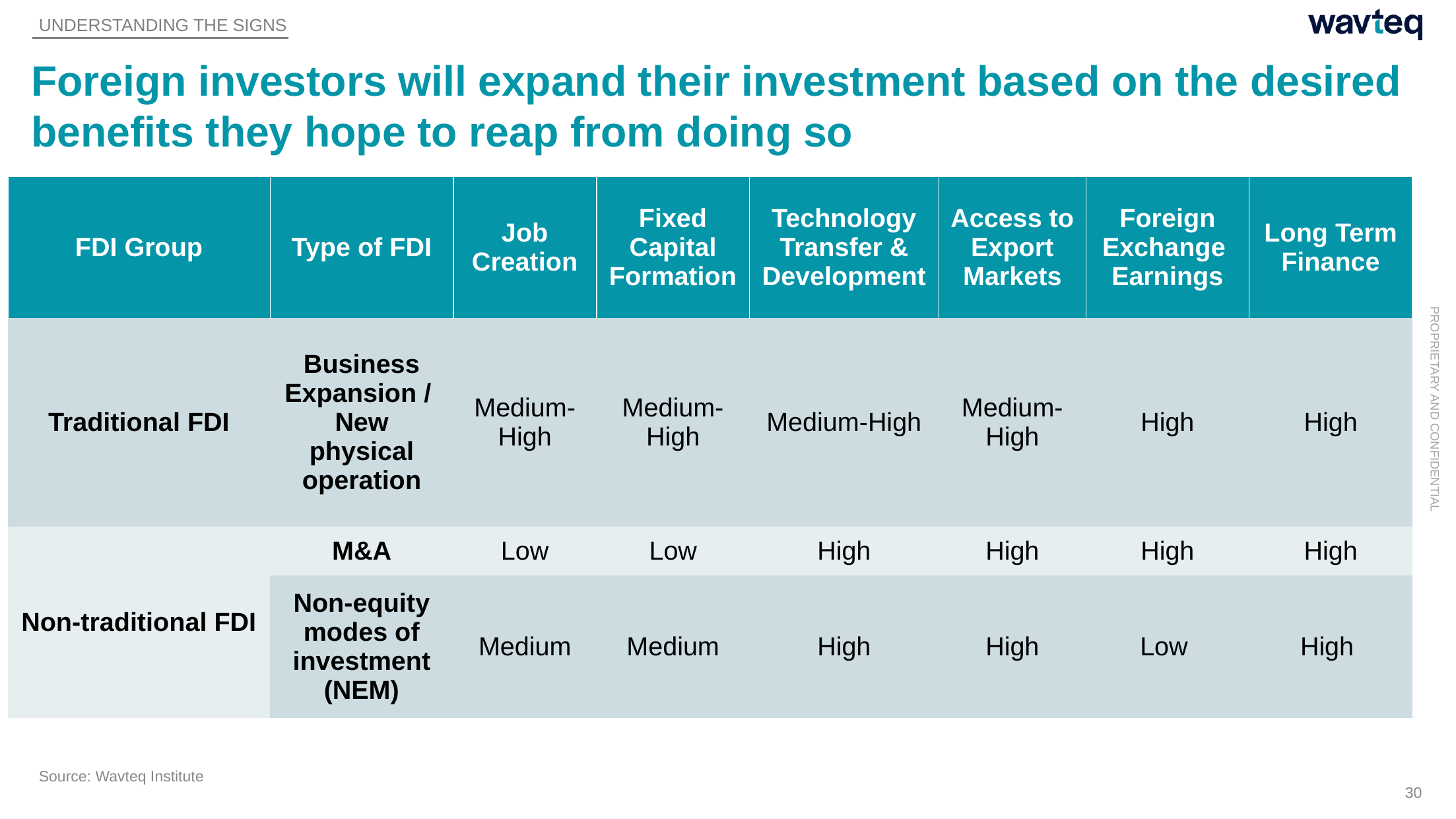

UNDERSTANDING THE SIGNS
# Foreign investors will expand their investment based on the desired benefits they hope to reap from doing so

| FDI Group | Type of FDI | Job Creation | Fixed Capital Formation | Technology Transfer & Development | Access to Export Markets | Foreign Exchange Earnings | Long Term Finance |
| --- | --- | --- | --- | --- | --- | --- | --- |
| Traditional FDI | Business Expansion / New physical operation | Medium-High | Medium-High | Medium-High | Medium-High | High | High |
| Non-traditional FDI | M&A | Low | Low | High | High | High | High |
|  | Non-equity modes of investment (NEM) | Medium | Medium | High | High | Low | High |
There a 2-5 year lag for the impact of increased promotion to feed through to increased FDI, which shows that investment promotion activities need to take place as part of a 2-3 year strategy and evaluation cycle
A 10% increase in investment promotion budget leads to a 2.5% increase in FDI flows or in other words $60,000 of promotion leads to a $5 million increase in FDI
Source: Wavteq Institute